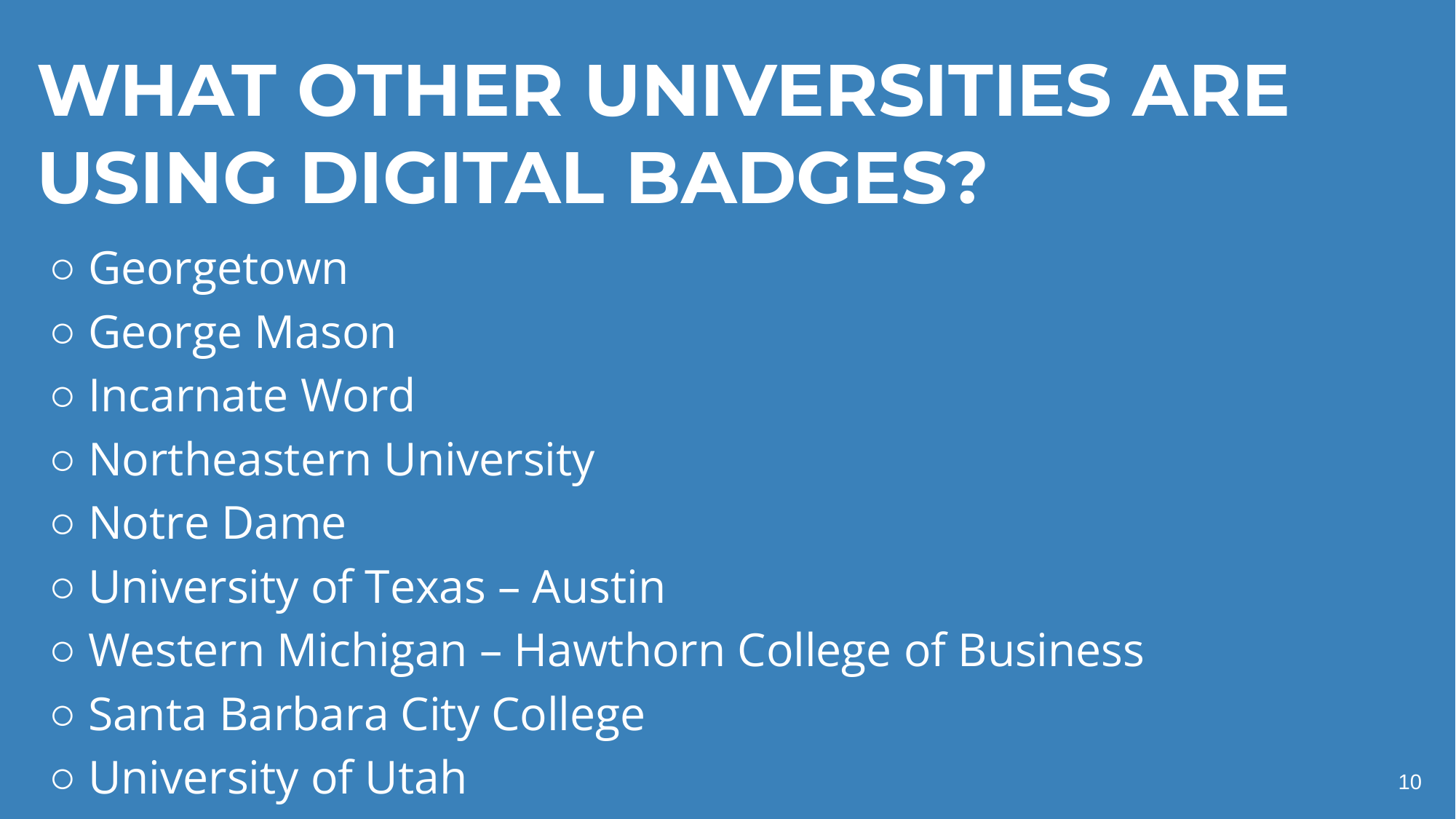

# WHAT other UNIVERSITIES ARE USING DIGITAL BADGES?
Georgetown
George Mason
Incarnate Word
Northeastern University
Notre Dame
University of Texas – Austin
Western Michigan – Hawthorn College of Business
Santa Barbara City College
University of Utah

10